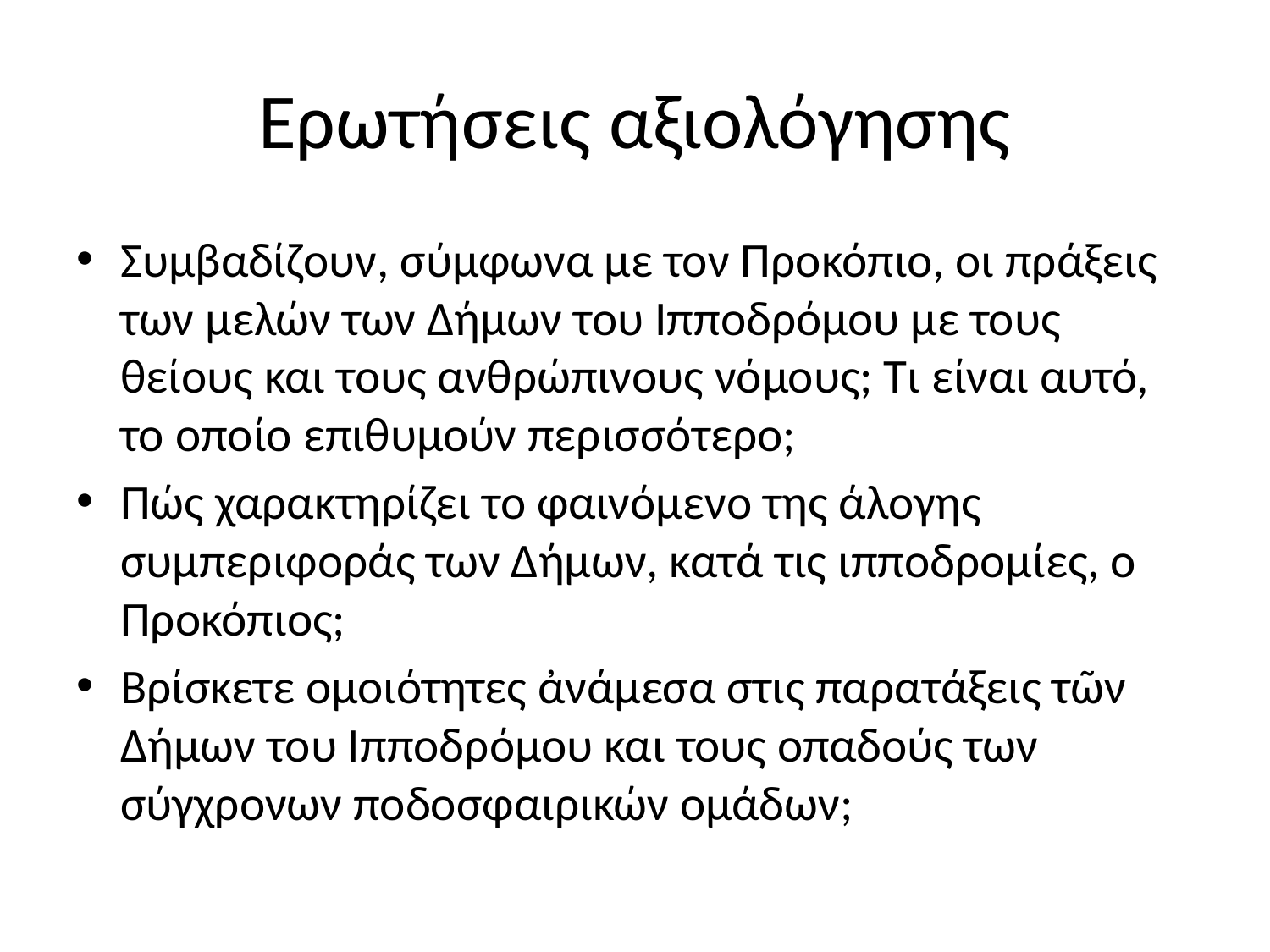

# Ερωτήσεις αξιολόγησης
Συμβαδίζουν, σύμφωνα με τον Προκόπιο, οι πράξεις των μελών των Δήμων του Ιπποδρόμου με τους θείους και τους ανθρώπινους νόμους; Τι είναι αυτό, το οποίο επιθυμούν περισσότερο;
Πώς χαρακτηρίζει το φαινόμενο της άλογης συμπεριφοράς των Δήμων, κατά τις ιπποδρομίες, ο Προκόπιος;
Βρίσκετε ομοιότητες ἀνάμεσα στις παρατάξεις τῶν Δήμων του Ιπποδρόμου και τους οπαδούς των σύγχρονων ποδοσφαιρικών ομάδων;